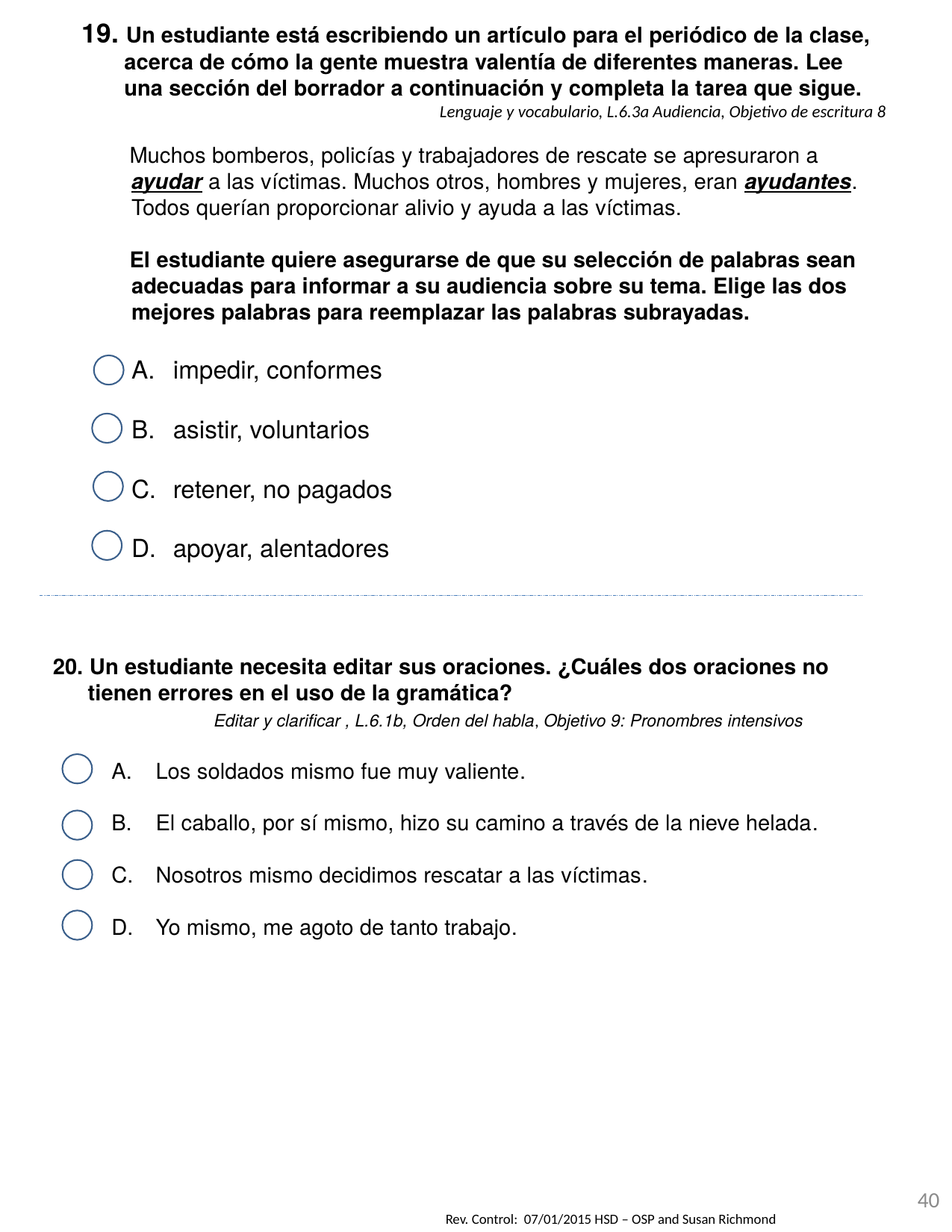

19. Un estudiante está escribiendo un artículo para el periódico de la clase, acerca de cómo la gente muestra valentía de diferentes maneras. Lee una sección del borrador a continuación y completa la tarea que sigue.
Lenguaje y vocabulario, L.6.3a Audiencia, Objetivo de escritura 8

 Muchos bomberos, policías y trabajadores de rescate se apresuraron a ayudar a las víctimas. Muchos otros, hombres y mujeres, eran ayudantes. Todos querían proporcionar alivio y ayuda a las víctimas.

 El estudiante quiere asegurarse de que su selección de palabras sean adecuadas para informar a su audiencia sobre su tema. Elige las dos mejores palabras para reemplazar las palabras subrayadas.

impedir, conformes

asistir, voluntarios

retener, no pagados

apoyar, alentadores

20. Un estudiante necesita editar sus oraciones. ¿Cuáles dos oraciones no tienen errores en el uso de la gramática?
Editar y clarificar , L.6.1b, Orden del habla, Objetivo 9: Pronombres intensivos

Los soldados mismo fue muy valiente.

El caballo, por sí mismo, hizo su camino a través de la nieve helada.

Nosotros mismo decidimos rescatar a las víctimas.

Yo mismo, me agoto de tanto trabajo.

40